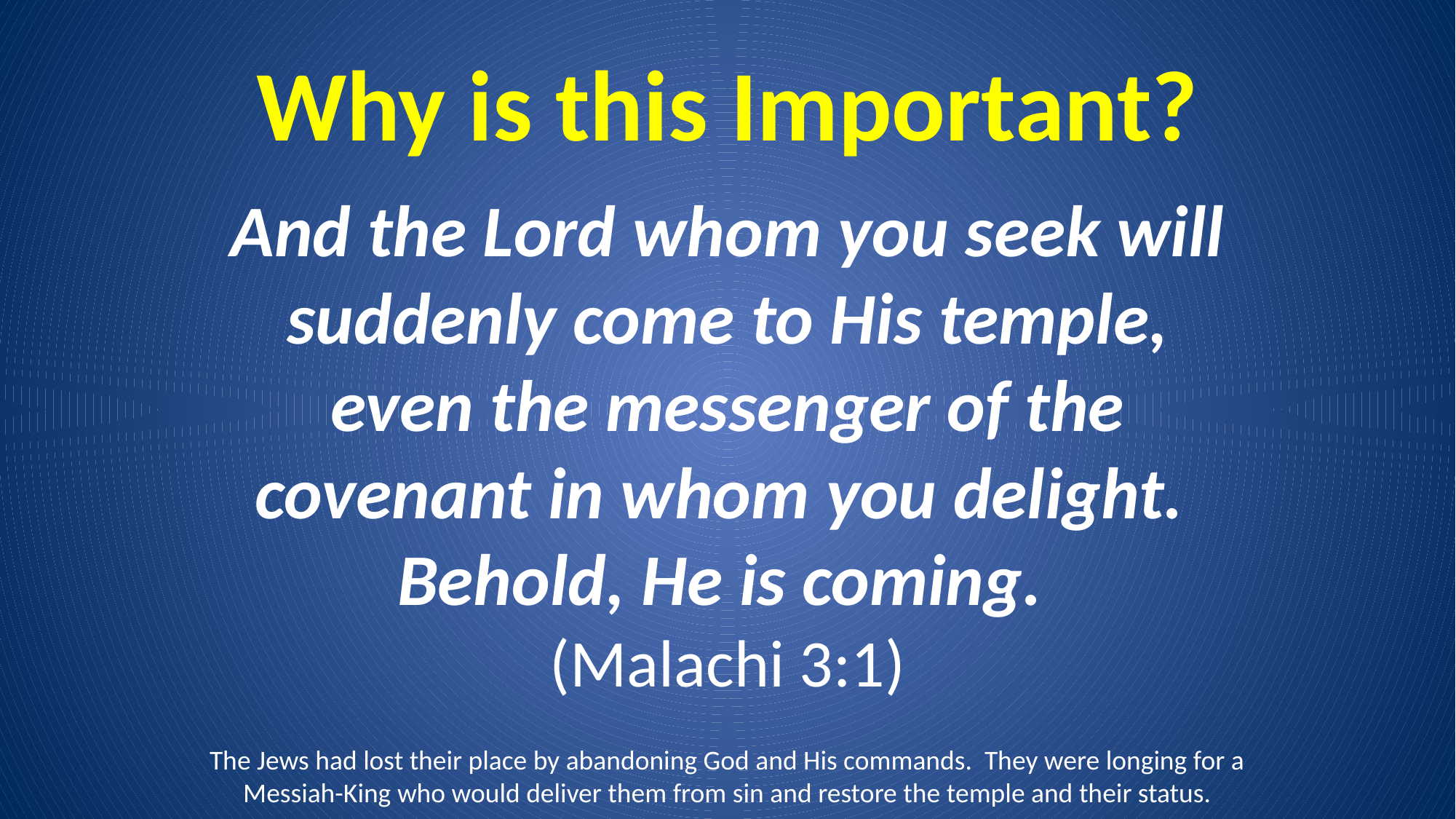

# Why is this Important?
And the Lord whom you seek will suddenly come to His temple, even the messenger of the covenant in whom you delight.  Behold, He is coming.
(Malachi 3:1)
The Jews had lost their place by abandoning God and His commands.  They were longing for a Messiah-King who would deliver them from sin and restore the temple and their status.